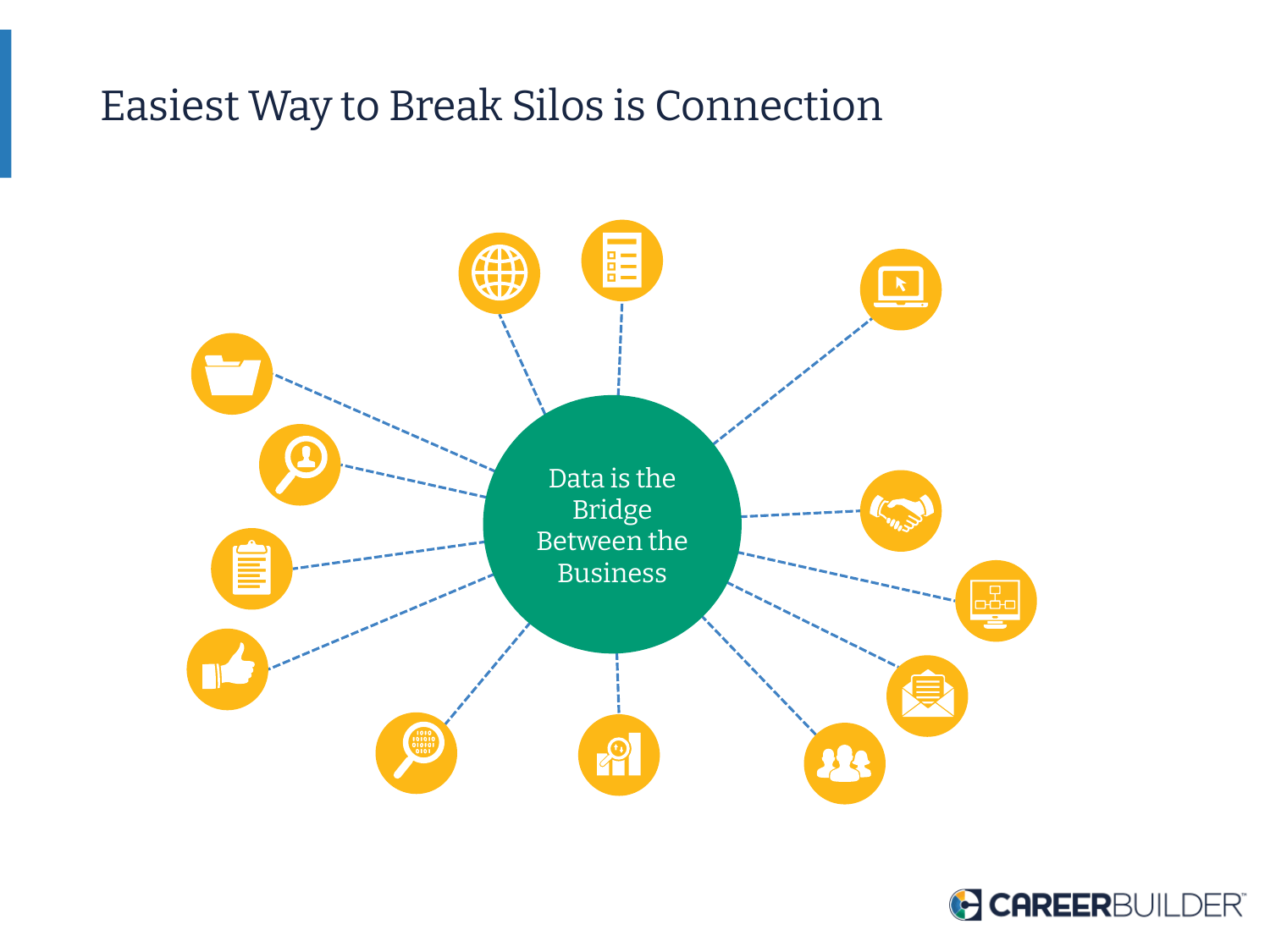

# Easiest Way to Break Silos is Connection

Data is the Bridge Between the Business